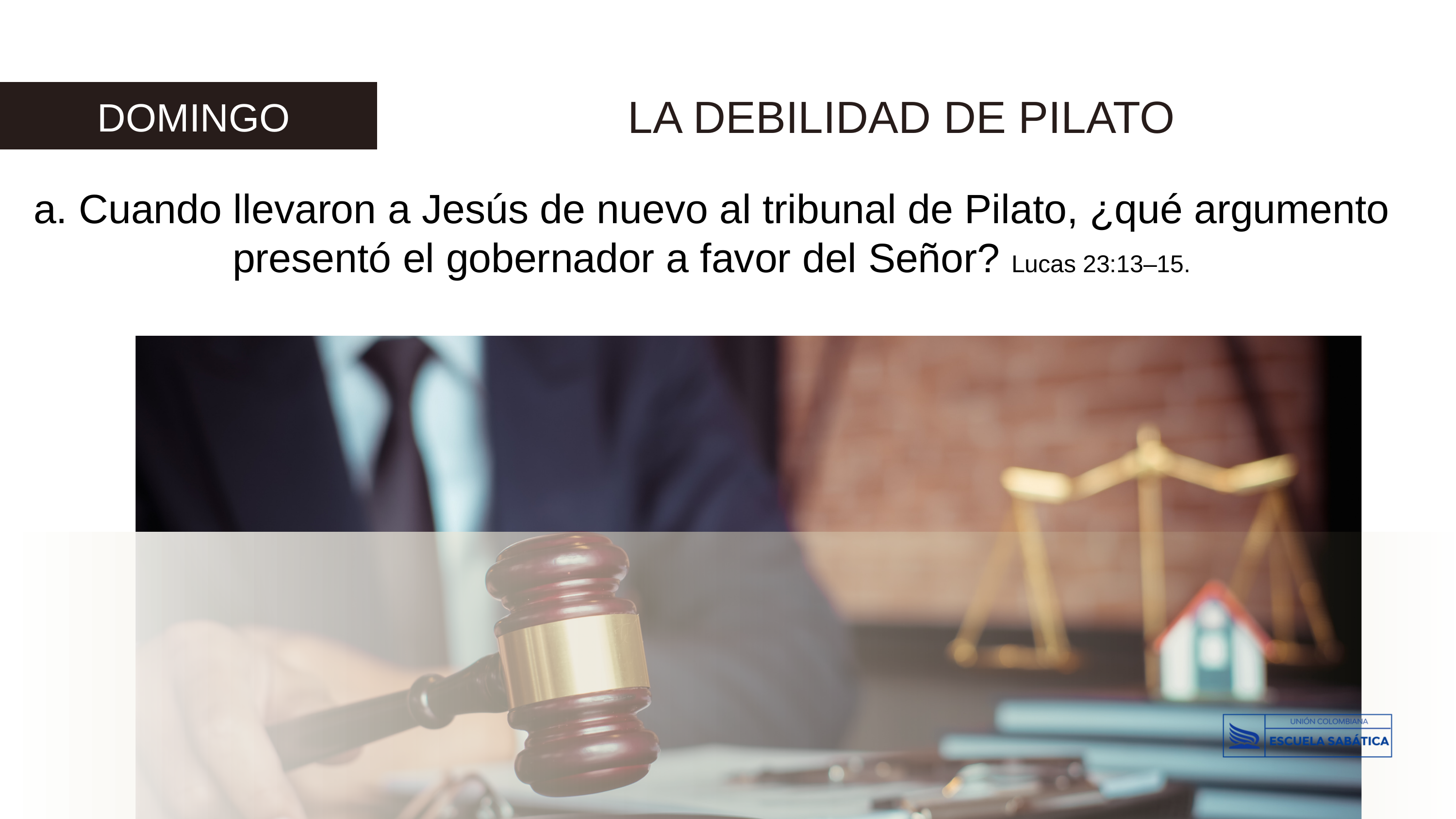

LA DEBILIDAD DE PILATO
 DOMINGO
a. Cuando llevaron a Jesús de nuevo al tribunal de Pilato, ¿qué argumento presentó el gobernador a favor del Señor? Lucas 23:13–15.